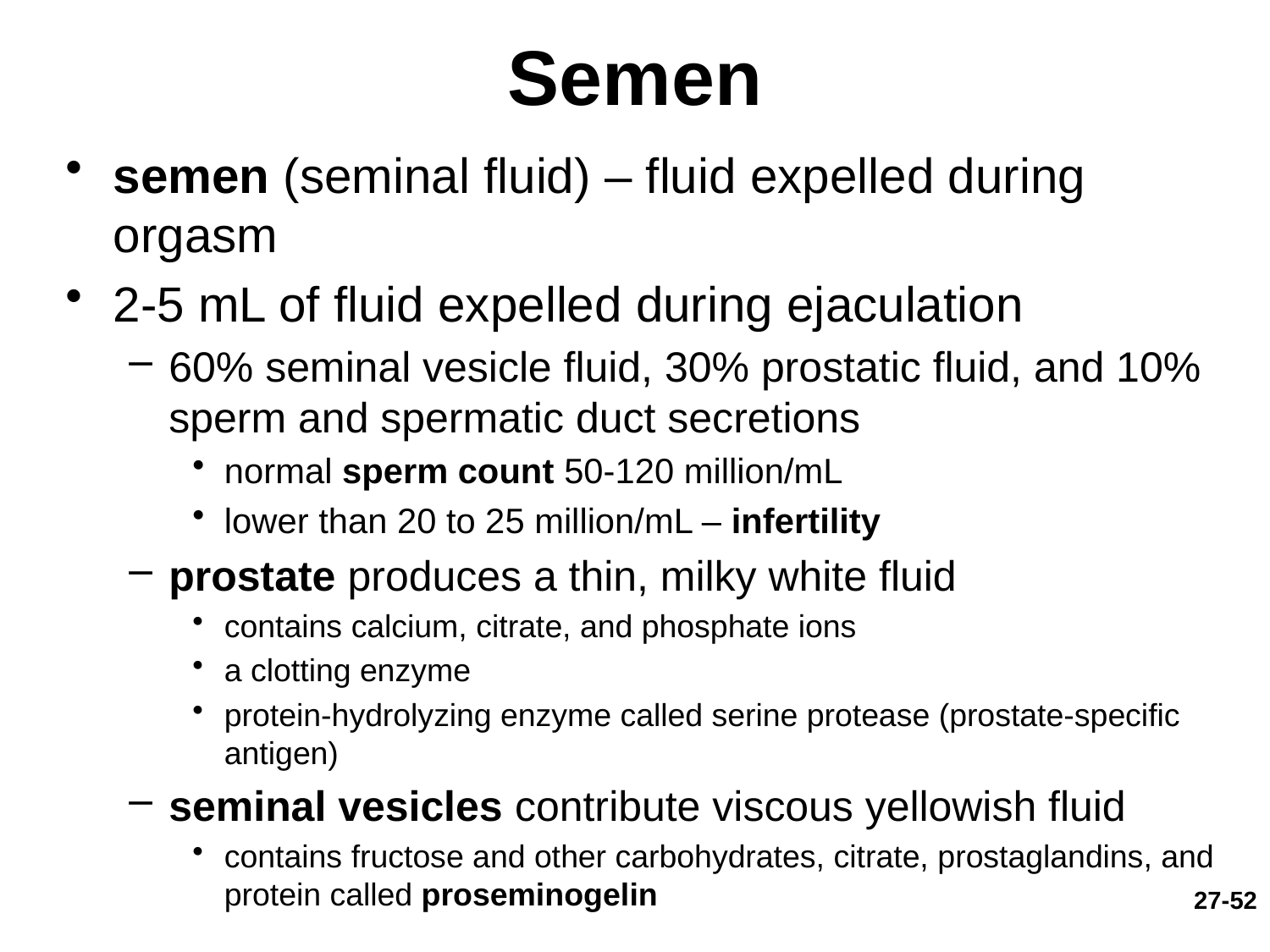

# Semen
semen (seminal fluid) – fluid expelled during orgasm
2-5 mL of fluid expelled during ejaculation
60% seminal vesicle fluid, 30% prostatic fluid, and 10% sperm and spermatic duct secretions
normal sperm count 50-120 million/mL
lower than 20 to 25 million/mL – infertility
prostate produces a thin, milky white fluid
contains calcium, citrate, and phosphate ions
a clotting enzyme
protein-hydrolyzing enzyme called serine protease (prostate-specific antigen)
seminal vesicles contribute viscous yellowish fluid
contains fructose and other carbohydrates, citrate, prostaglandins, and protein called proseminogelin
27-52